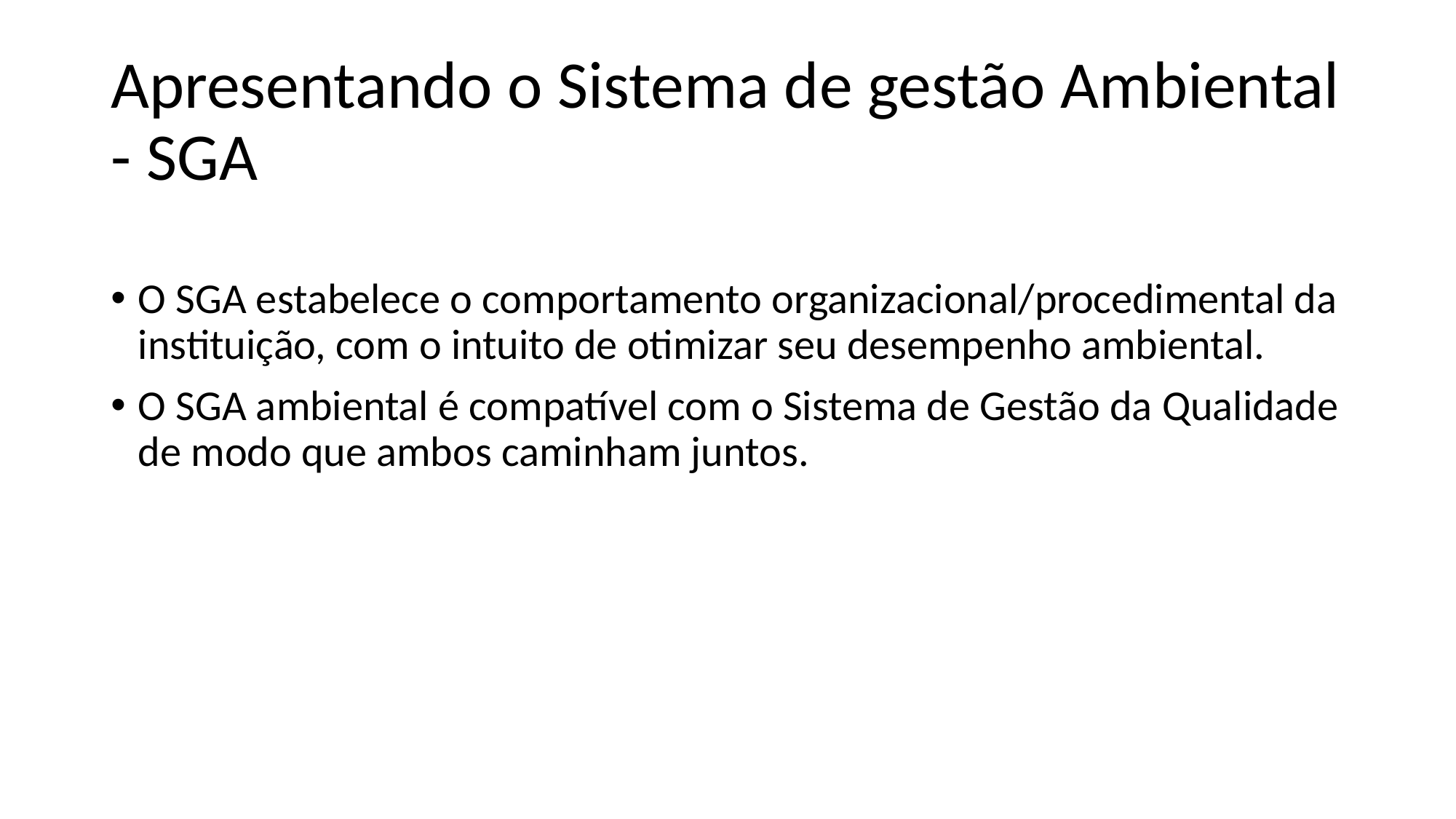

# Apresentando o Sistema de gestão Ambiental - SGA
O SGA estabelece o comportamento organizacional/procedimental da instituição, com o intuito de otimizar seu desempenho ambiental.
O SGA ambiental é compatível com o Sistema de Gestão da Qualidade de modo que ambos caminham juntos.